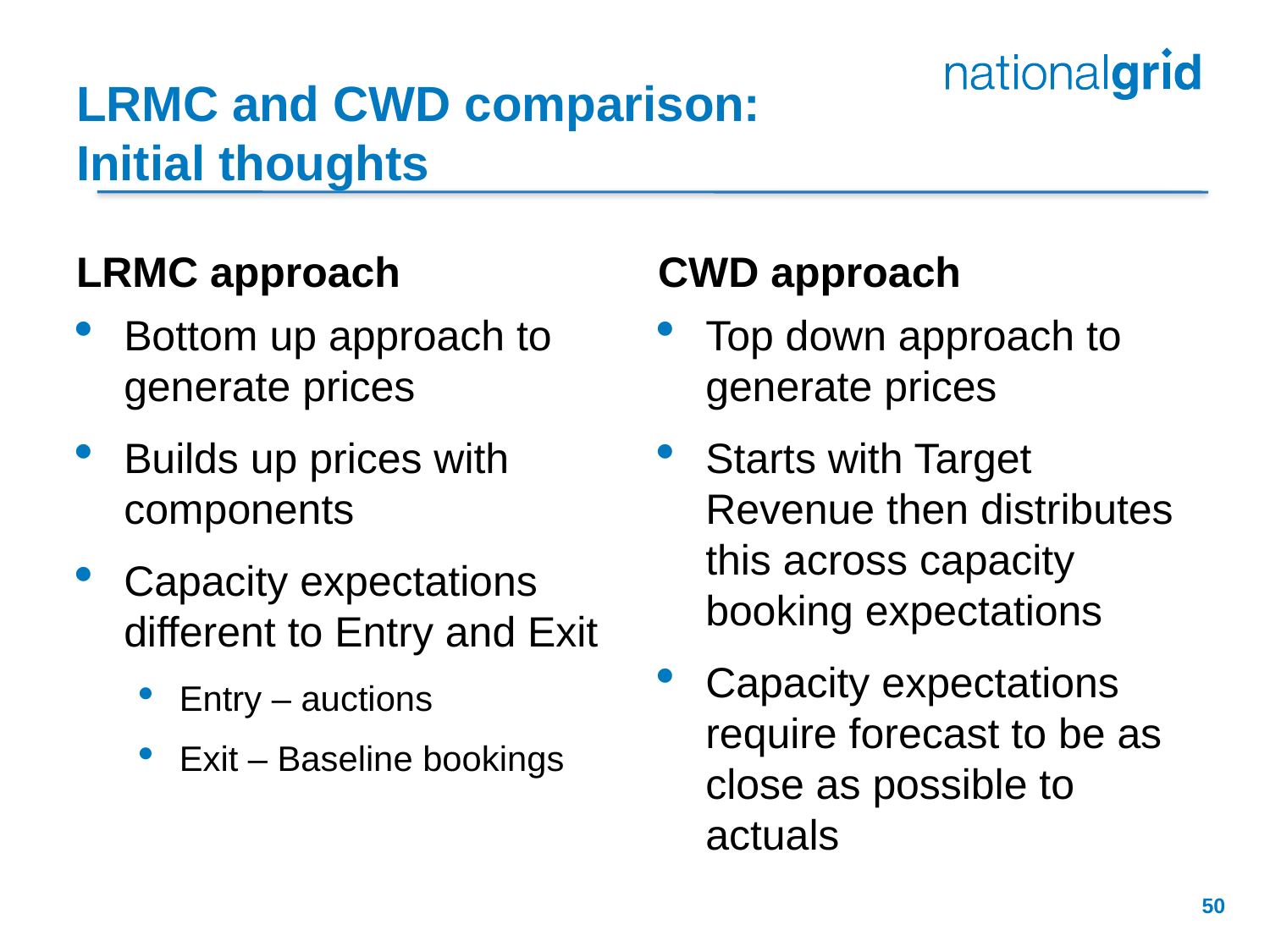

# LRMC and CWD comparison: Initial thoughts
LRMC approach
CWD approach
Bottom up approach to generate prices
Builds up prices with components
Capacity expectations different to Entry and Exit
Entry – auctions
Exit – Baseline bookings
Top down approach to generate prices
Starts with Target Revenue then distributes this across capacity booking expectations
Capacity expectations require forecast to be as close as possible to actuals
50